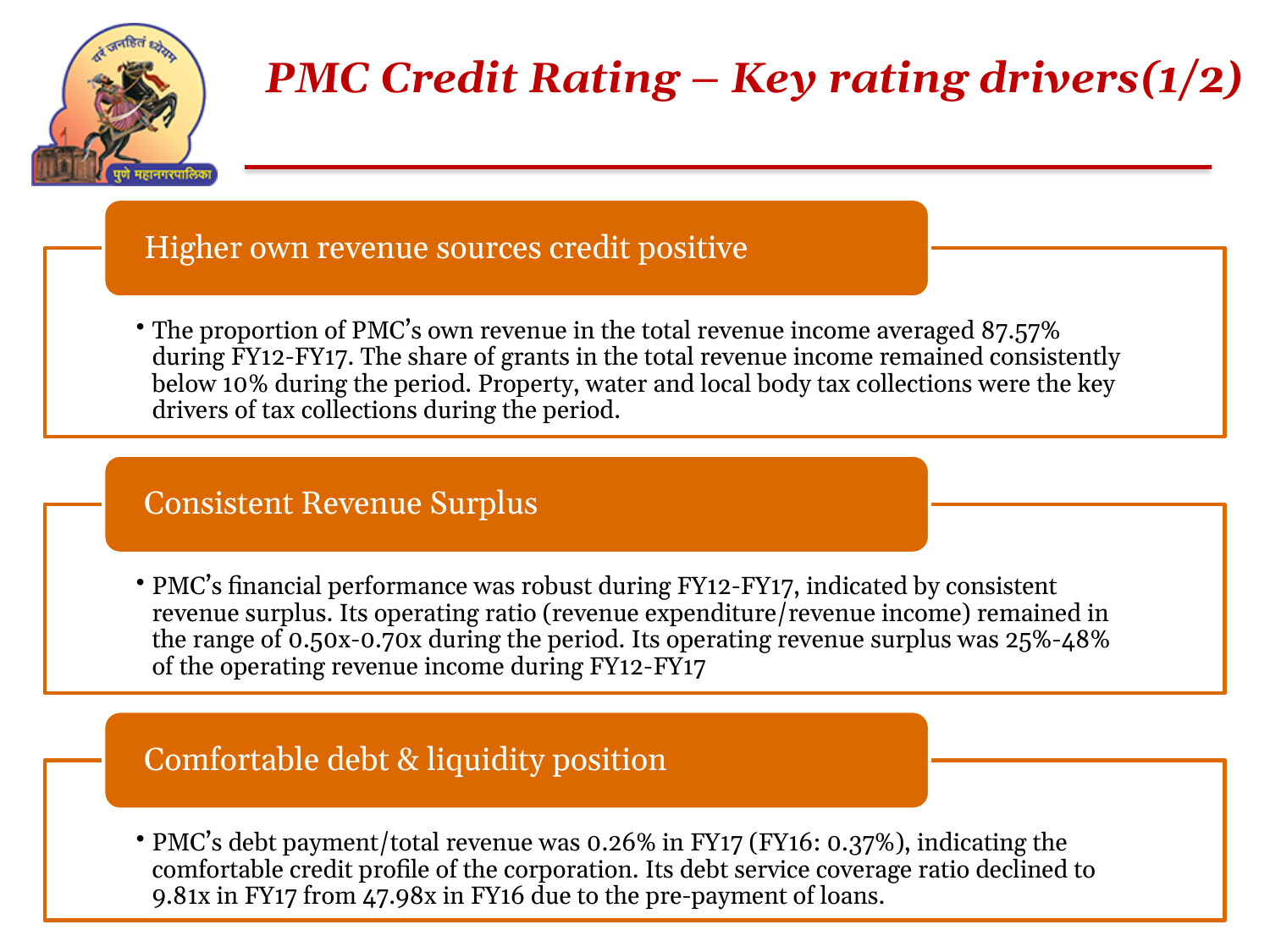

# PMC Credit Rating – Key rating drivers(1/2)
The proportion of PMC’s own revenue in the total revenue income averaged 87.57% during FY12-FY17. The share of grants in the total revenue income remained consistently below 10% during the period. Property, water and local body tax collections were the key drivers of tax collections during the period.
Higher own revenue sources credit positive
PMC’s financial performance was robust during FY12-FY17, indicated by consistent revenue surplus. Its operating ratio (revenue expenditure/revenue income) remained in the range of 0.50x-0.70x during the period. Its operating revenue surplus was 25%-48% of the operating revenue income during FY12-FY17
Consistent Revenue Surplus
PMC’s debt payment/total revenue was 0.26% in FY17 (FY16: 0.37%), indicating the comfortable credit profile of the corporation. Its debt service coverage ratio declined to 9.81x in FY17 from 47.98x in FY16 due to the pre-payment of loans.
Comfortable debt & liquidity position